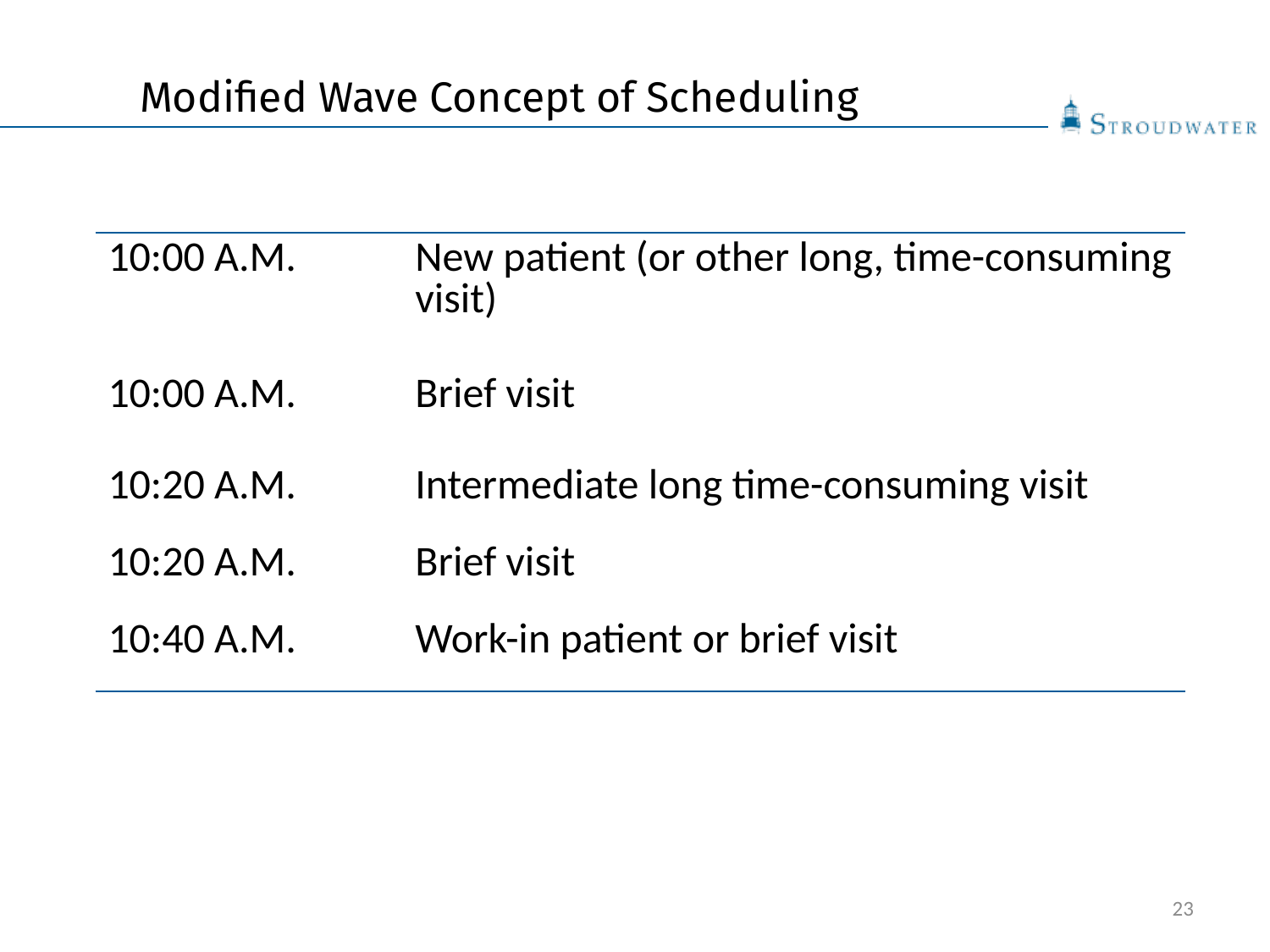

# Modified Wave Concept of Scheduling
| 10:00 a.m. | New patient (or other long, time-consuming visit) |
| --- | --- |
| 10:00 a.m. | Brief visit |
| 10:20 a.m. | Intermediate long time-consuming visit |
| 10:20 a.m. | Brief visit |
| 10:40 a.m. | Work-in patient or brief visit |
23